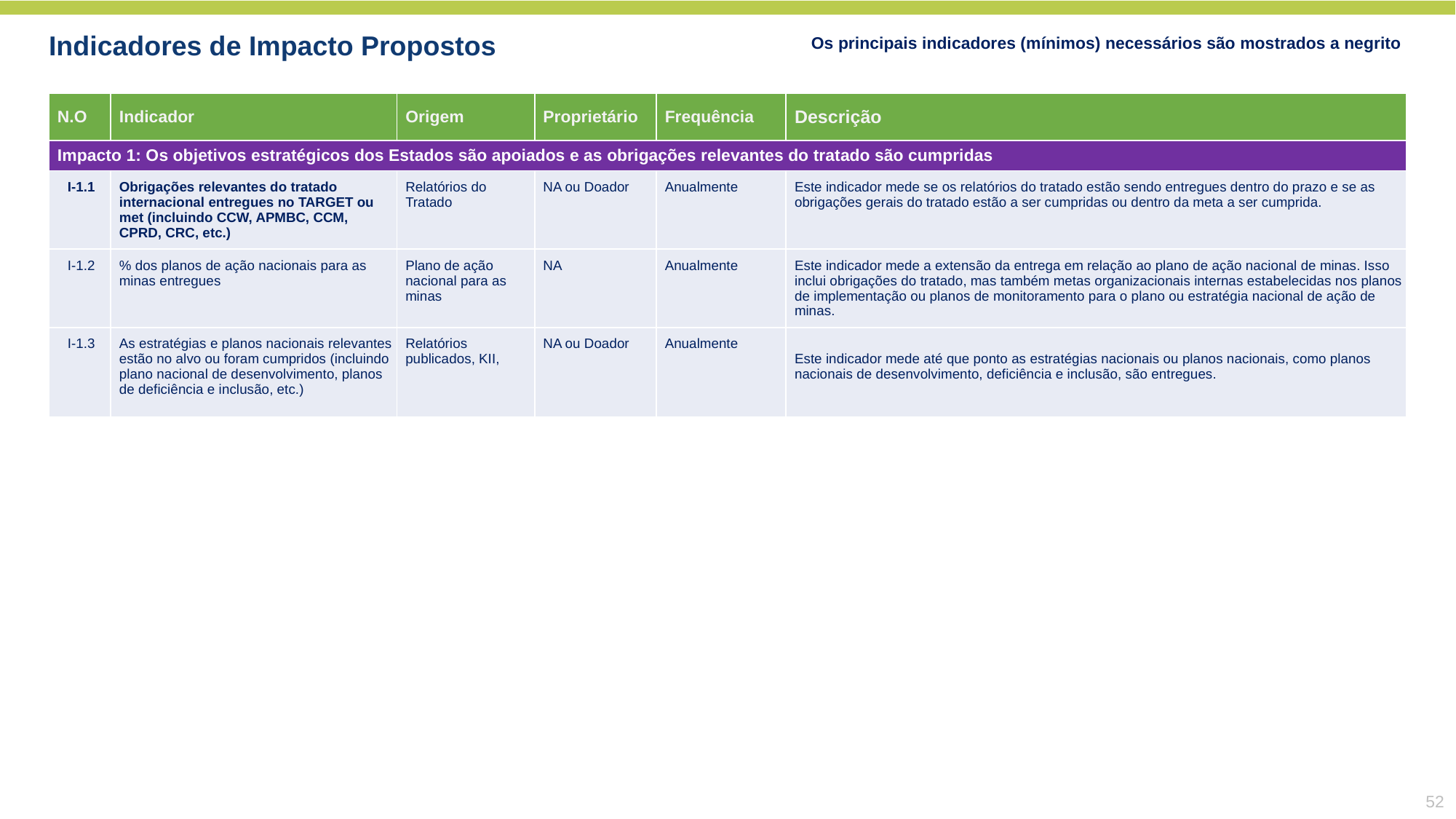

Os principais indicadores (mínimos) necessários são mostrados a negrito
Indicadores de Impacto Propostos

| N.O | Indicador | Origem | Proprietário | Frequência | Descrição |
| --- | --- | --- | --- | --- | --- |
| Impacto 1: Os objetivos estratégicos dos Estados são apoiados e as obrigações relevantes do tratado são cumpridas |  |  |  |  |  |
| I-1.1 | Obrigações relevantes do tratado internacional entregues no TARGET ou met (incluindo CCW, APMBC, CCM, CPRD, CRC, etc.) | Relatórios do Tratado | NA ou Doador | Anualmente | Este indicador mede se os relatórios do tratado estão sendo entregues dentro do prazo e se as obrigações gerais do tratado estão a ser cumpridas ou dentro da meta a ser cumprida. |
| I-1.2 | % dos planos de ação nacionais para as minas entregues | Plano de ação nacional para as minas | NA | Anualmente | Este indicador mede a extensão da entrega em relação ao plano de ação nacional de minas. Isso inclui obrigações do tratado, mas também metas organizacionais internas estabelecidas nos planos de implementação ou planos de monitoramento para o plano ou estratégia nacional de ação de minas. |
| I-1.3 | As estratégias e planos nacionais relevantes estão no alvo ou foram cumpridos (incluindo plano nacional de desenvolvimento, planos de deficiência e inclusão, etc.) | Relatórios publicados, KII, | NA ou Doador | Anualmente | Este indicador mede até que ponto as estratégias nacionais ou planos nacionais, como planos nacionais de desenvolvimento, deficiência e inclusão, são entregues. |

52